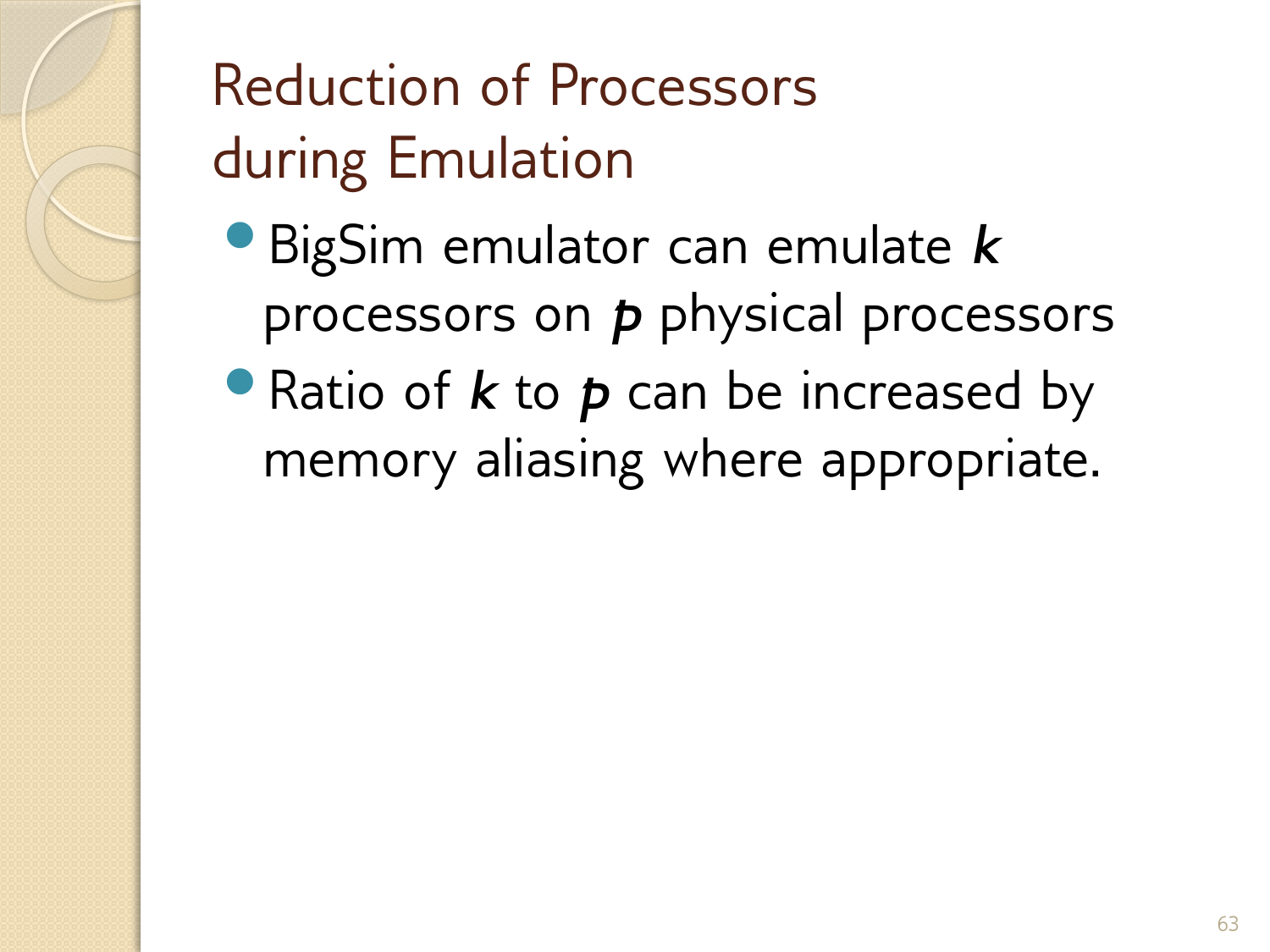

# Reduction of Processors during Emulation
BigSim emulator can emulate k processors on p physical processors
Ratio of k to p can be increased by memory aliasing where appropriate.

63